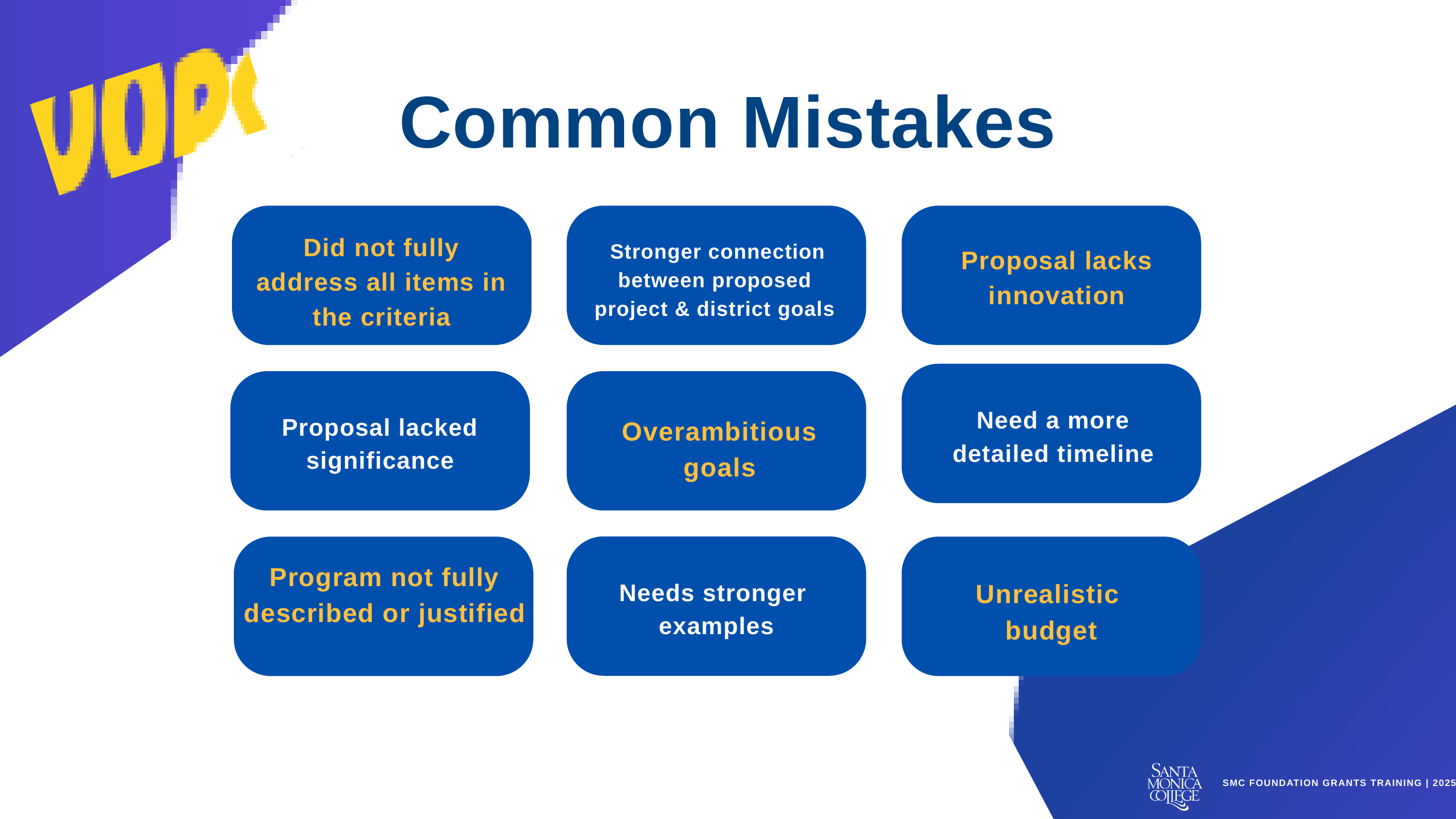

Common Mistakes

Did not fully address all items in the criteria

Need a more detailed timeline
Proposal lacked significance
Overambitious goals

Program not fully described or justified
Unrealistic
budget
Needs stronger
examples
Stronger connection between proposed
project & district goals
Proposal lacks
 innovation

SMC FOUNDATION GRANTS TRAINING | 2025